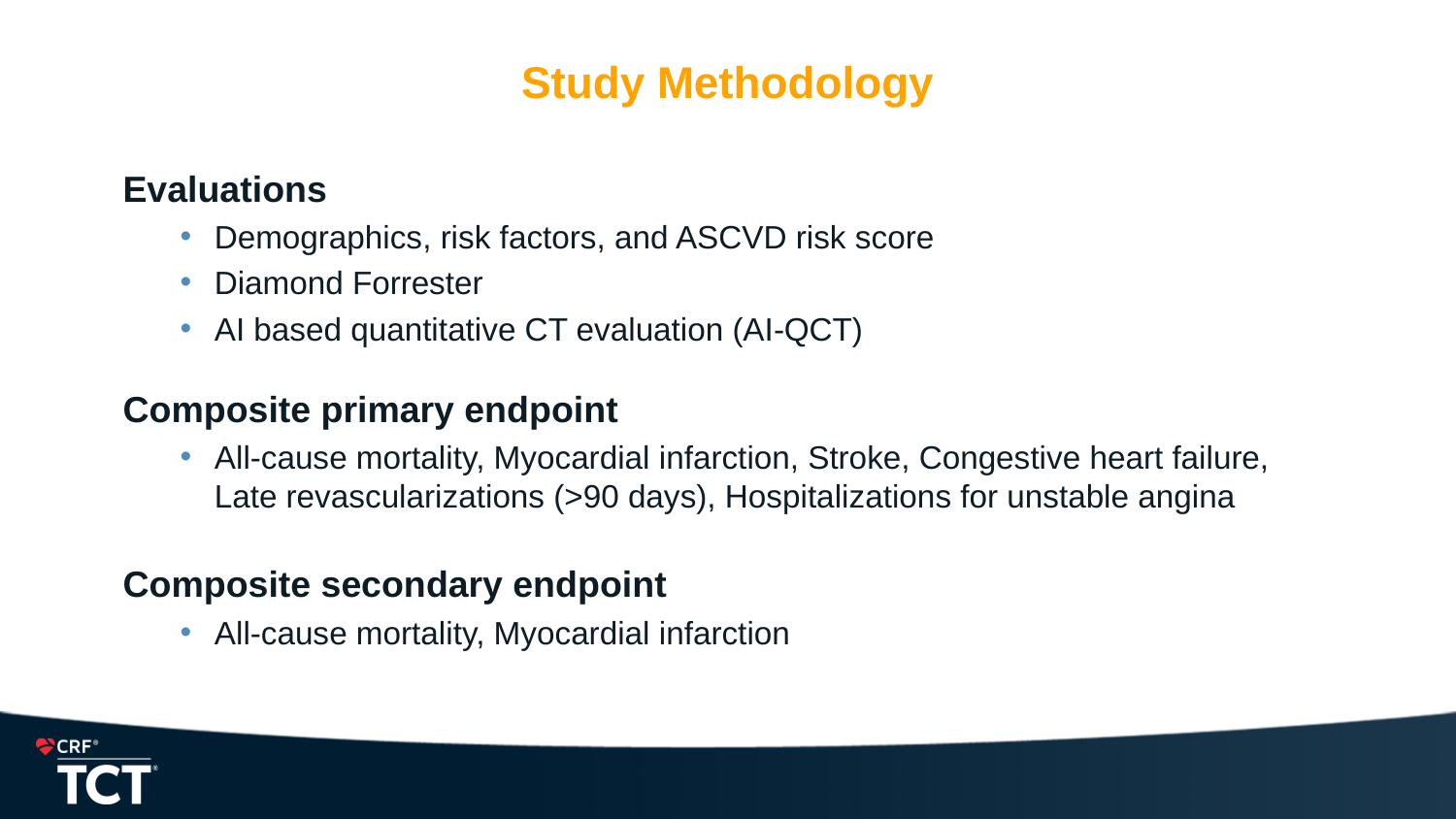

# Study Methodology
Evaluations
Demographics, risk factors, and ASCVD risk score
Diamond Forrester
AI based quantitative CT evaluation (AI-QCT)
Composite primary endpoint
All-cause mortality, Myocardial infarction, Stroke, Congestive heart failure, Late revascularizations (>90 days), Hospitalizations for unstable angina
Composite secondary endpoint
All-cause mortality, Myocardial infarction